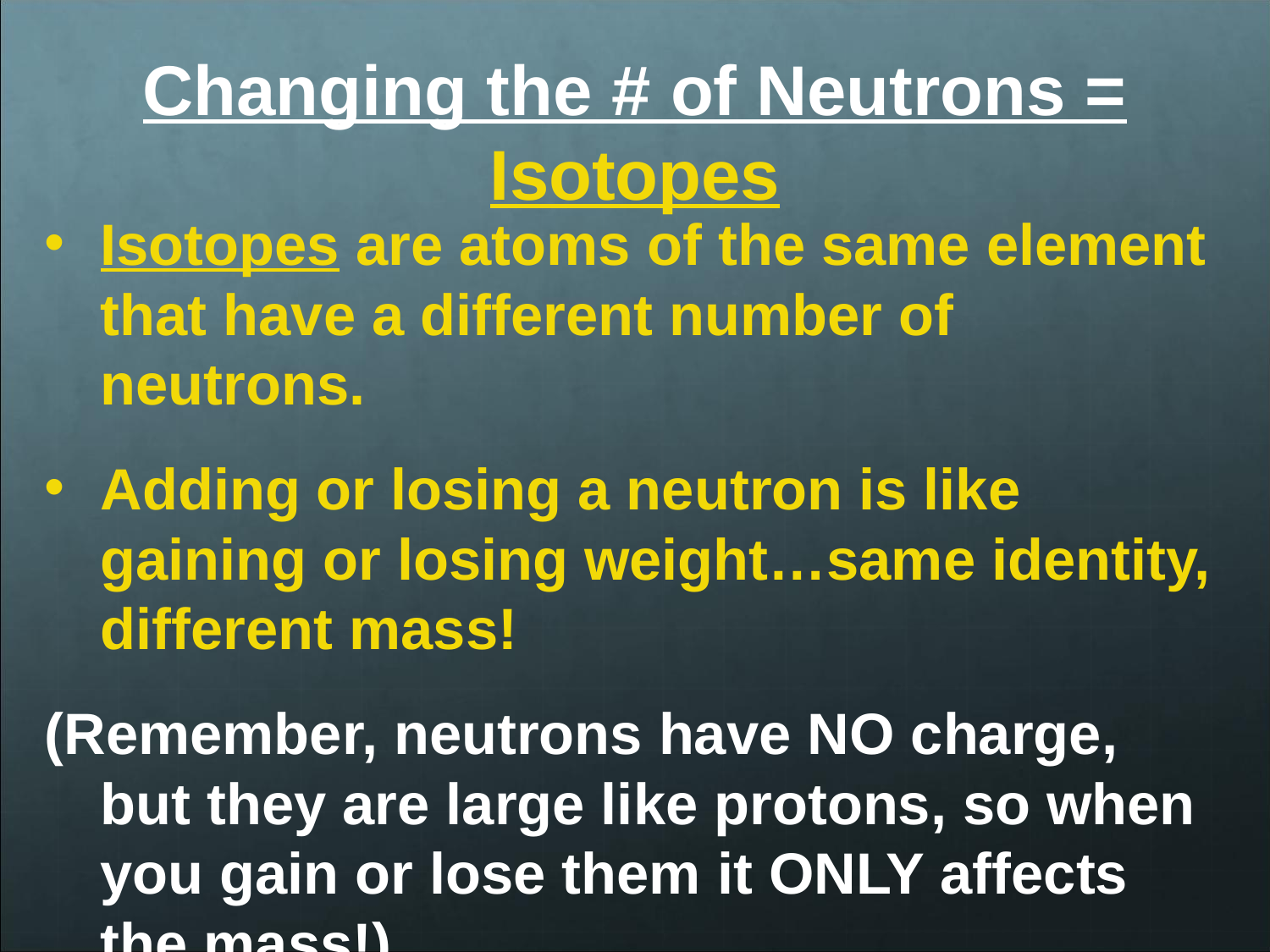

# Changing the # of Neutrons = Isotopes
Isotopes are atoms of the same element that have a different number of neutrons.
Adding or losing a neutron is like gaining or losing weight…same identity, different mass!
(Remember, neutrons have NO charge, but they are large like protons, so when you gain or lose them it ONLY affects the mass!)